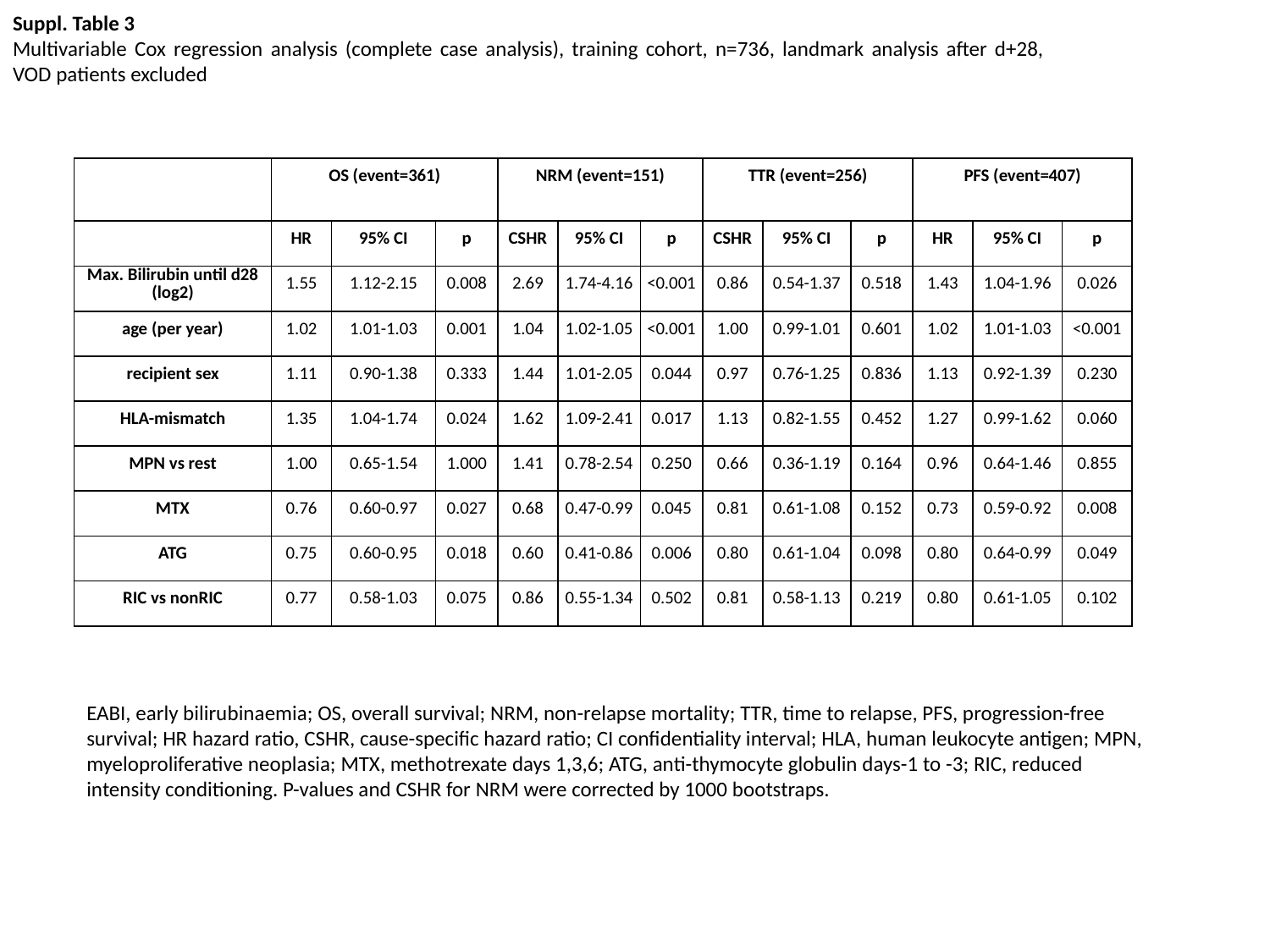

Suppl. Table 3
Multivariable Cox regression analysis (complete case analysis), training cohort, n=736, landmark analysis after d+28, VOD patients excluded

|  | OS (event=361) |  |  | NRM (event=151) |  |  | TTR (event=256) |  |  | PFS (event=407) |  |  |
| --- | --- | --- | --- | --- | --- | --- | --- | --- | --- | --- | --- | --- |
|  | HR | 95% CI | p | CSHR | 95% CI | p | CSHR | 95% CI | p | HR | 95% CI | p |
| Max. Bilirubin until d28 (log2) | 1.55 | 1.12-2.15 | 0.008 | 2.69 | 1.74-4.16 | <0.001 | 0.86 | 0.54-1.37 | 0.518 | 1.43 | 1.04-1.96 | 0.026 |
| age (per year) | 1.02 | 1.01-1.03 | 0.001 | 1.04 | 1.02-1.05 | <0.001 | 1.00 | 0.99-1.01 | 0.601 | 1.02 | 1.01-1.03 | <0.001 |
| recipient sex | 1.11 | 0.90-1.38 | 0.333 | 1.44 | 1.01-2.05 | 0.044 | 0.97 | 0.76-1.25 | 0.836 | 1.13 | 0.92-1.39 | 0.230 |
| HLA-mismatch | 1.35 | 1.04-1.74 | 0.024 | 1.62 | 1.09-2.41 | 0.017 | 1.13 | 0.82-1.55 | 0.452 | 1.27 | 0.99-1.62 | 0.060 |
| MPN vs rest | 1.00 | 0.65-1.54 | 1.000 | 1.41 | 0.78-2.54 | 0.250 | 0.66 | 0.36-1.19 | 0.164 | 0.96 | 0.64-1.46 | 0.855 |
| MTX | 0.76 | 0.60-0.97 | 0.027 | 0.68 | 0.47-0.99 | 0.045 | 0.81 | 0.61-1.08 | 0.152 | 0.73 | 0.59-0.92 | 0.008 |
| ATG | 0.75 | 0.60-0.95 | 0.018 | 0.60 | 0.41-0.86 | 0.006 | 0.80 | 0.61-1.04 | 0.098 | 0.80 | 0.64-0.99 | 0.049 |
| RIC vs nonRIC | 0.77 | 0.58-1.03 | 0.075 | 0.86 | 0.55-1.34 | 0.502 | 0.81 | 0.58-1.13 | 0.219 | 0.80 | 0.61-1.05 | 0.102 |
EABI, early bilirubinaemia; OS, overall survival; NRM, non-relapse mortality; TTR, time to relapse, PFS, progression-free survival; HR hazard ratio, CSHR, cause-specific hazard ratio; CI confidentiality interval; HLA, human leukocyte antigen; MPN, myeloproliferative neoplasia; MTX, methotrexate days 1,3,6; ATG, anti-thymocyte globulin days-1 to -3; RIC, reduced intensity conditioning. P-values and CSHR for NRM were corrected by 1000 bootstraps.